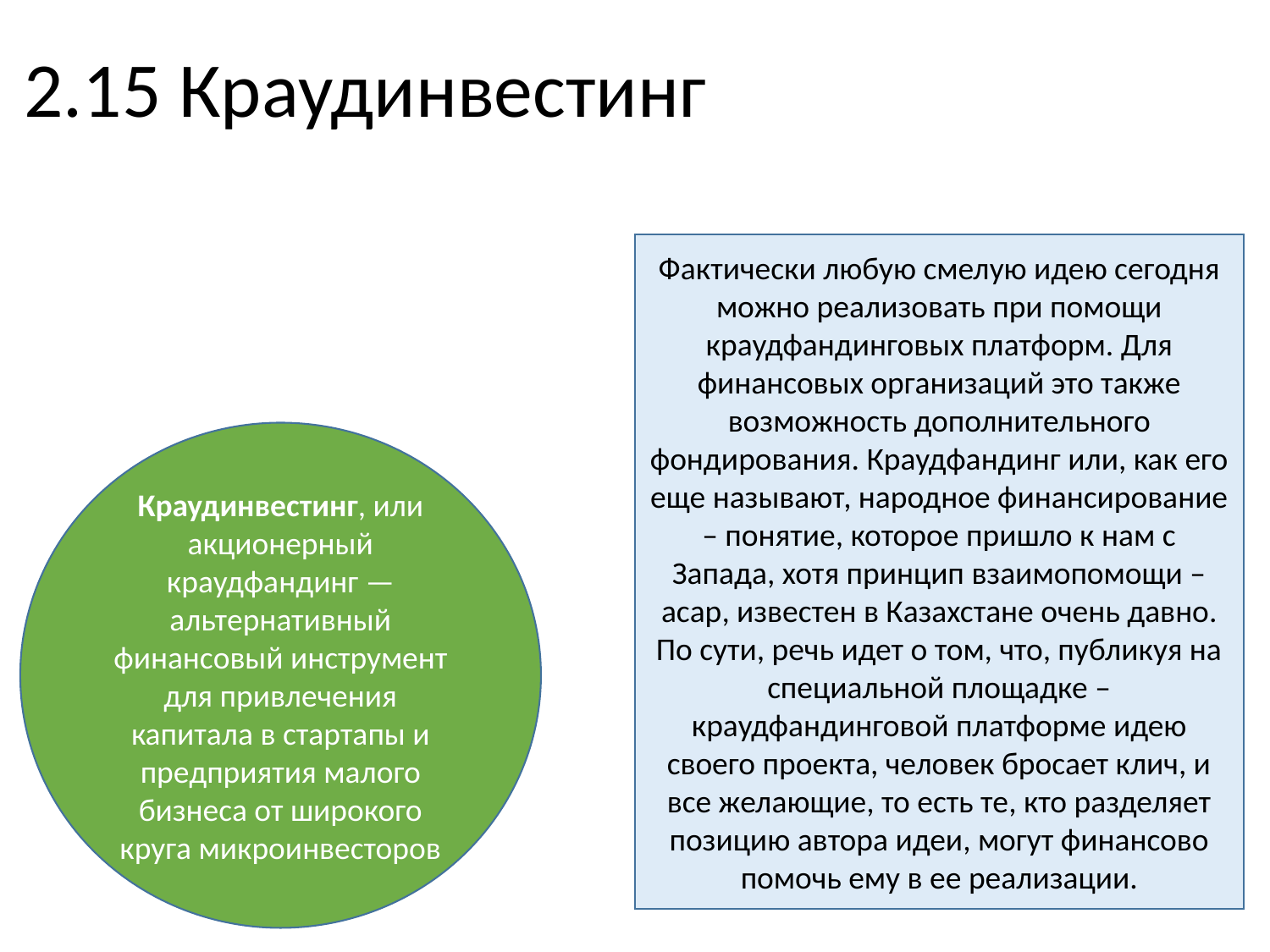

# 2.15 Краудинвестинг
Фактически любую смелую идею сегодня можно реализовать при помощи краудфандинговых платформ. Для финансовых организаций это также возможность дополнительного фондирования. Краудфандинг или, как его еще называют, народное финансирование – понятие, которое пришло к нам с Запада, хотя принцип взаимопомощи – асар, известен в Казахстане очень давно. По сути, речь идет о том, что, публикуя на специальной площадке – краудфандинговой платформе идею своего проекта, человек бросает клич, и все желающие, то есть те, кто разделяет позицию автора идеи, могут финансово помочь ему в ее реализации.
Краудинвестинг, или акционерный краудфандинг — альтернативный финансовый инструмент для привлечения капитала в стартапы и предприятия малого бизнеса от широкого круга микроинвесторов